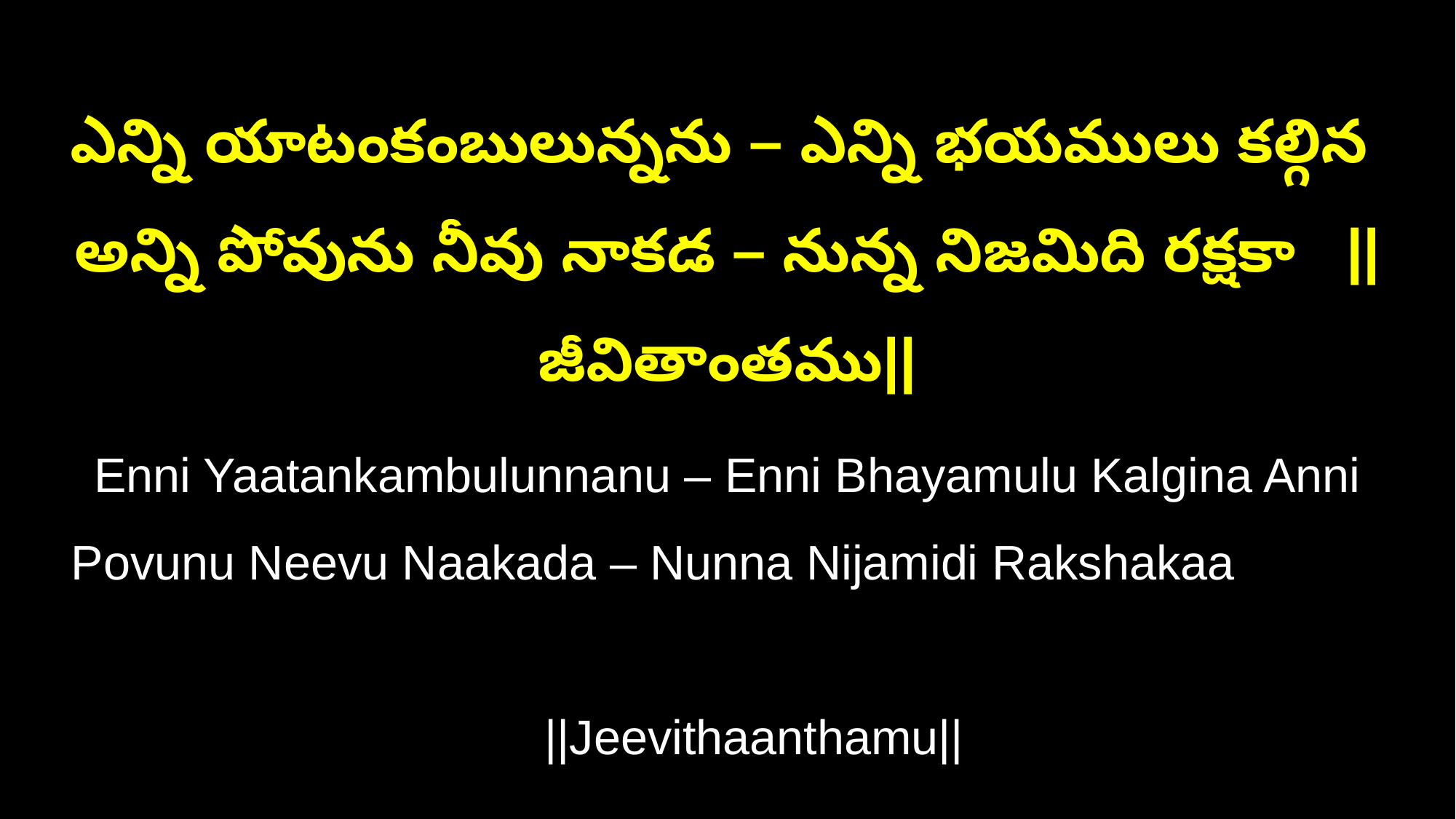

ఎన్ని యాటంకంబులున్నను – ఎన్ని భయములు కల్గిన  అన్ని పోవును నీవు నాకడ – నున్న నిజమిది రక్షకా   ||జీవితాంతము||
Enni Yaatankambulunnanu – Enni Bhayamulu Kalgina Anni Povunu Neevu Naakada – Nunna Nijamidi Rakshakaa                                                                                                                   ||Jeevithaanthamu||